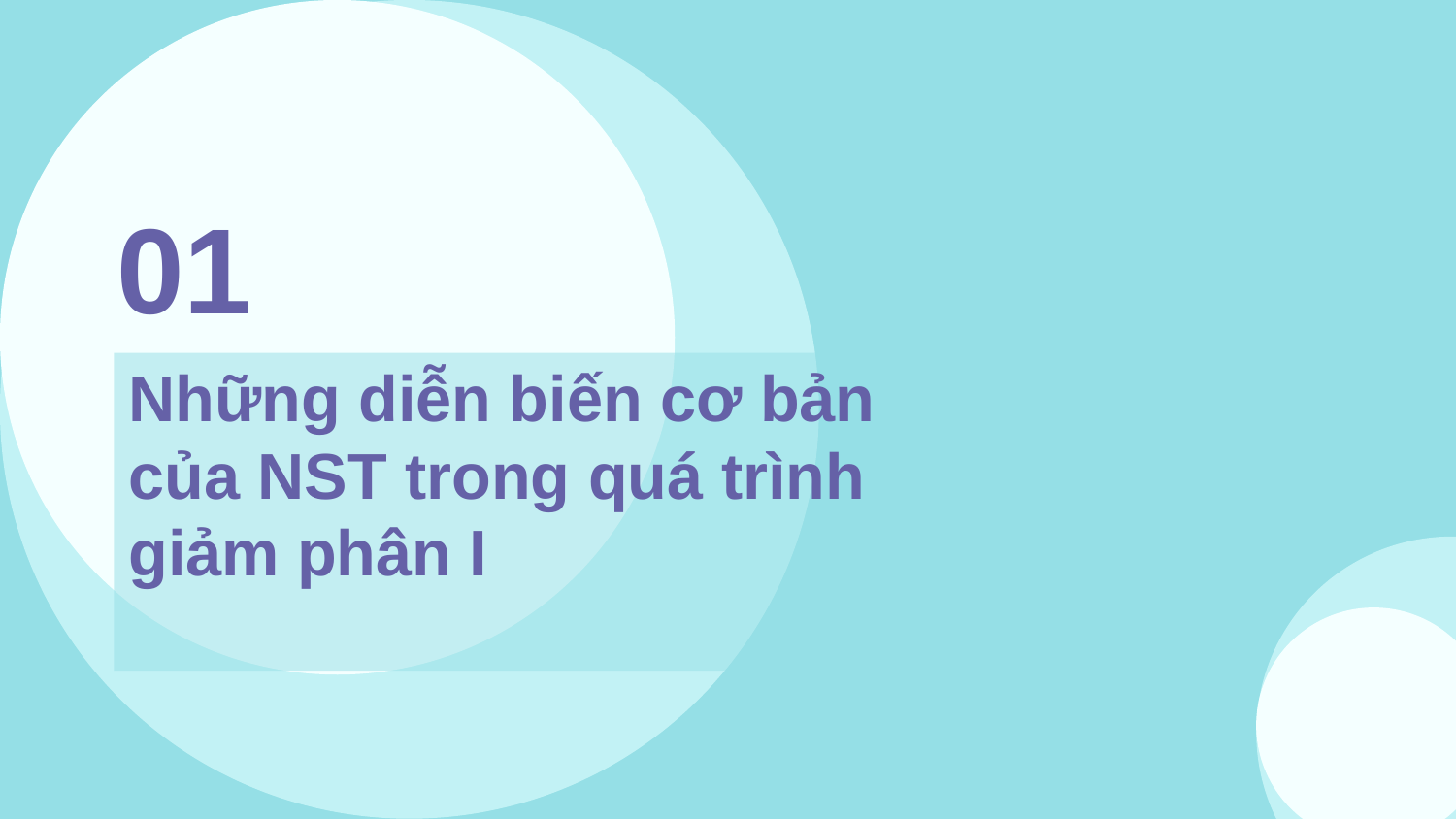

01
Những diễn biến cơ bản của NST trong quá trình giảm phân I